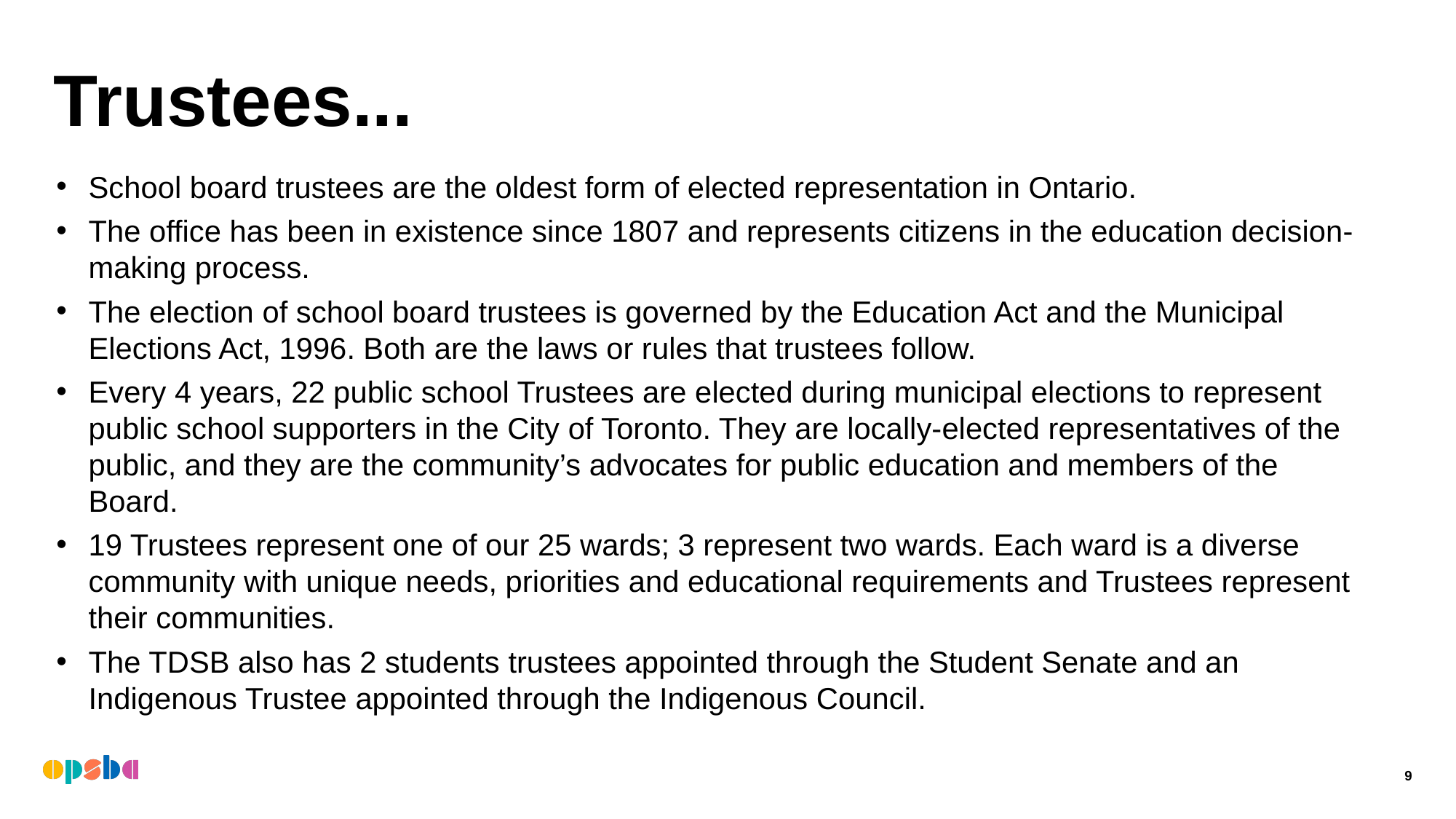

# Trustees...
School board trustees are the oldest form of elected representation in Ontario.
The office has been in existence since 1807 and represents citizens in the education decision-making process.
The election of school board trustees is governed by the Education Act and the Municipal Elections Act, 1996. Both are the laws or rules that trustees follow.
Every 4 years, 22 public school Trustees are elected during municipal elections to represent public school supporters in the City of Toronto. They are locally-elected representatives of the public, and they are the community’s advocates for public education and members of the Board.
19 Trustees represent one of our 25 wards; 3 represent two wards. Each ward is a diverse community with unique needs, priorities and educational requirements and Trustees represent their communities.
The TDSB also has 2 students trustees appointed through the Student Senate and an Indigenous Trustee appointed through the Indigenous Council.

9